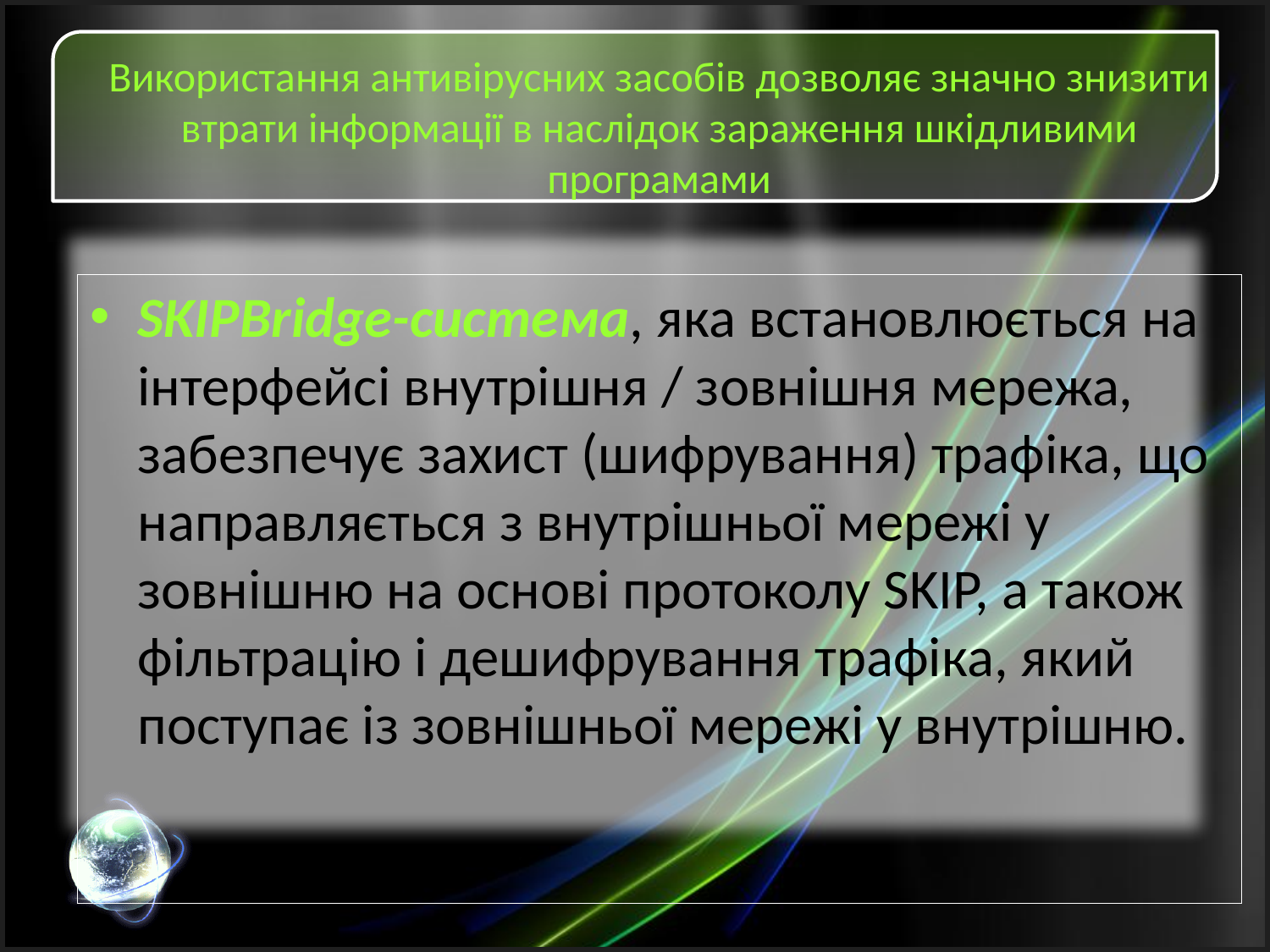

# Використання антивірусних засобів дозволяє значно знизити втрати інформації в наслідок зараження шкідливими програмами
SKIPBridge-система, яка встановлюється на інтерфейсі внутрішня / зовнішня мережа, забезпечує захист (шифрування) трафіка, що направляється з внутрішньої мережі у зовнішню на основі протоколу SKIP, а також фільтрацію і дешифрування трафіка, який поступає із зовнішньої мережі у внутрішню.